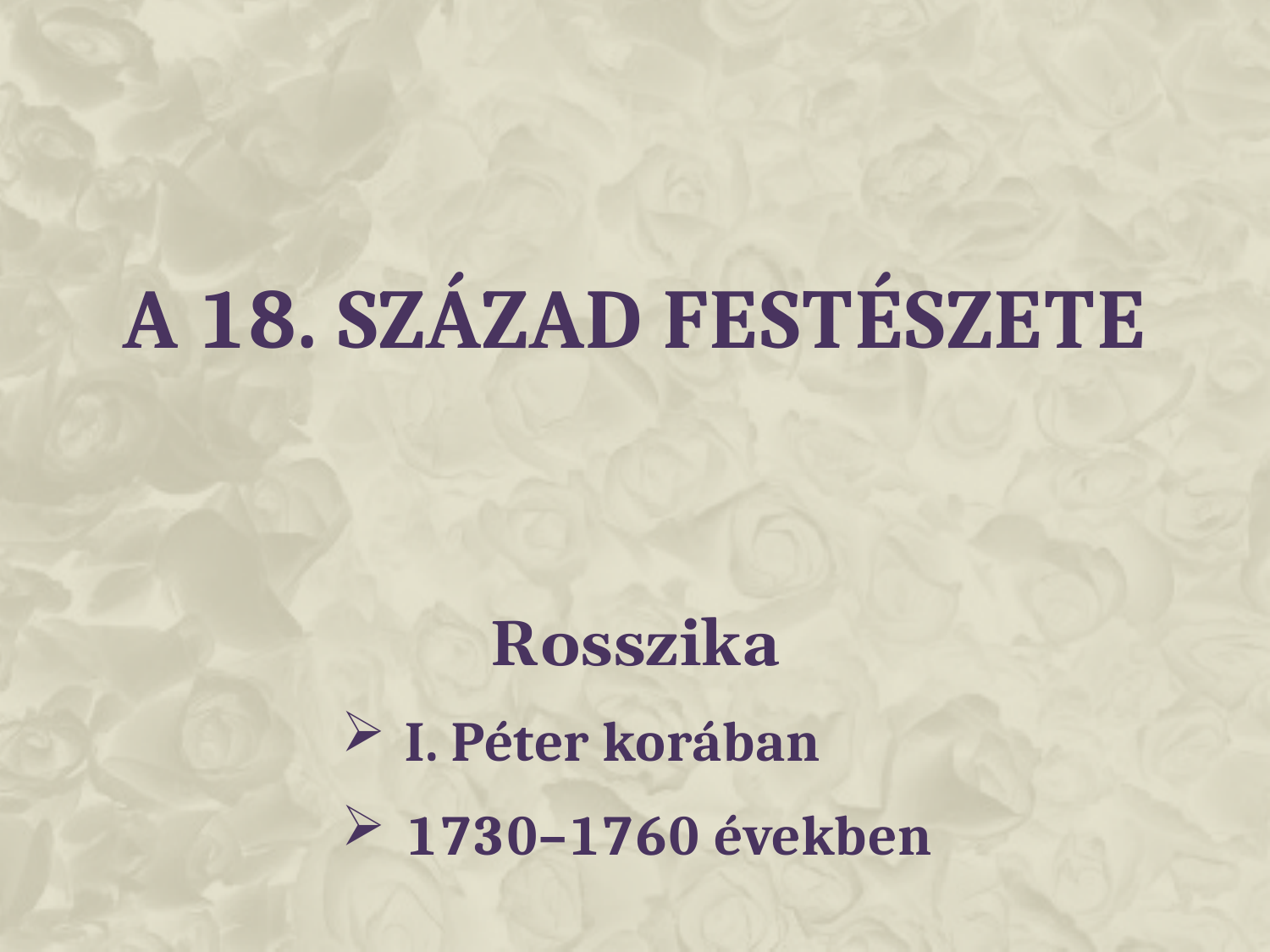

# A 18. század festészete
Rosszika
I. Péter korában
1730–1760 években